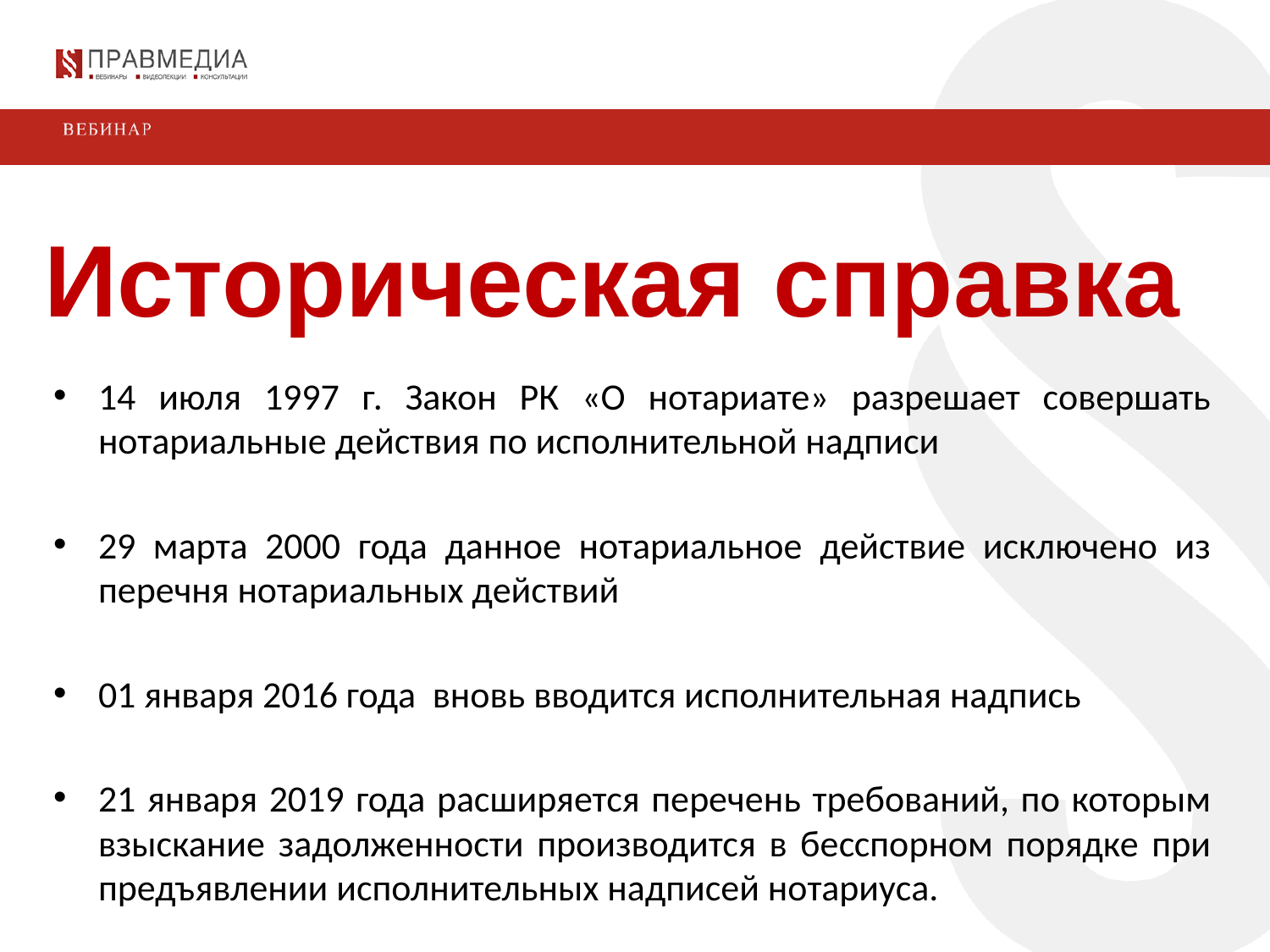

Историческая справка
14 июля 1997 г. Закон РК «О нотариате» разрешает совершать нотариальные действия по исполнительной надписи

29 марта 2000 года данное нотариальное действие исключено из перечня нотариальных действий

01 января 2016 года  вновь вводится исполнительная надпись

21 января 2019 года расширяется перечень требований, по которым взыскание задолженности производится в бесспорном порядке при предъявлении исполнительных надписей нотариуса.